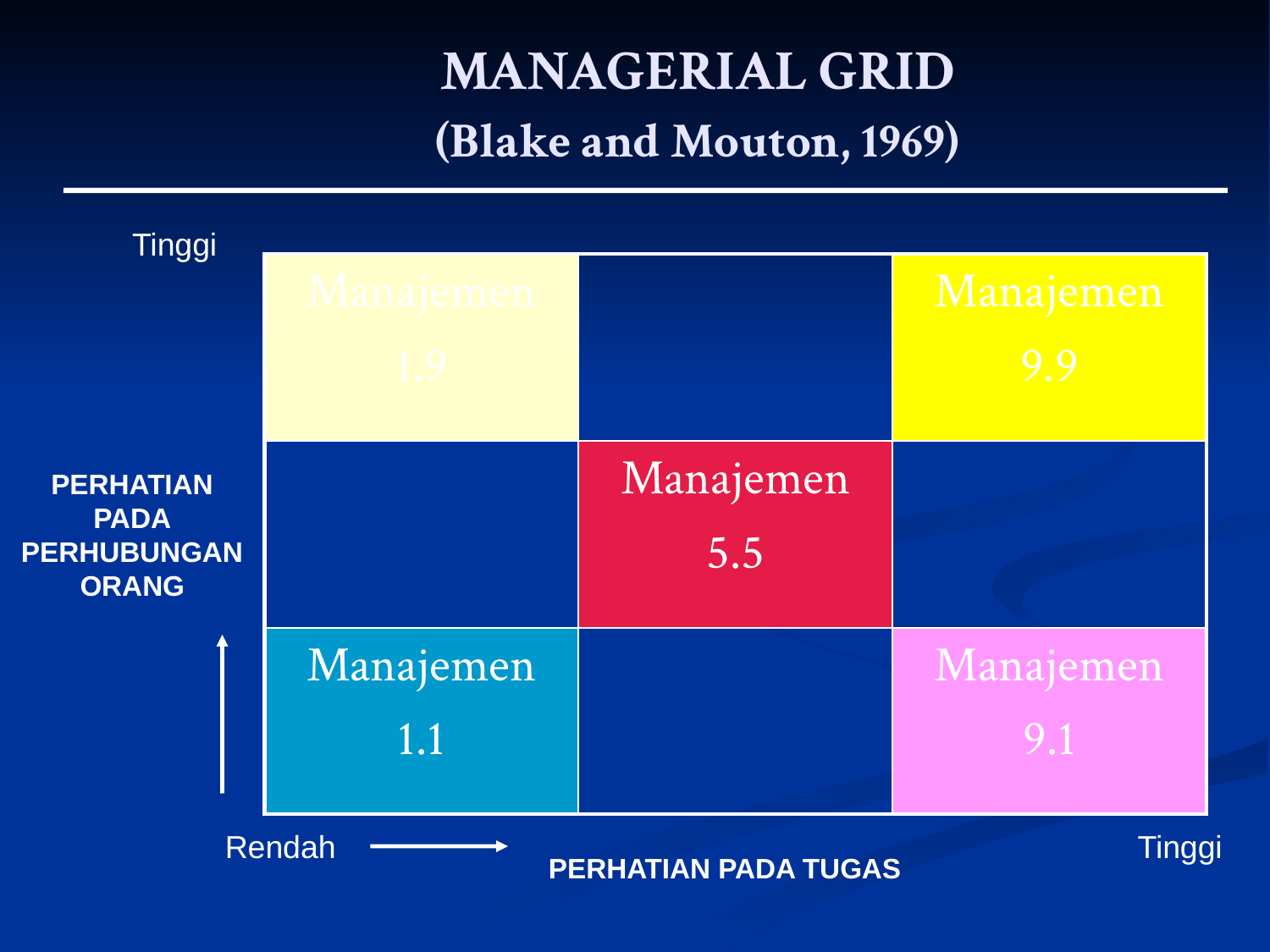

# MANAGERIAL GRID (Blake and Mouton, 1969)

Tinggi
| Manajemen 1.9 |  | Manajemen 9.9 |
| --- | --- | --- |
|  | Manajemen 5.5 |  |
| Manajemen 1.1 |  | Manajemen 9.1 |
PERHATIAN
PADA
PERHUBUNGAN
ORANG

Rendah
Tinggi

PERHATIAN PADA TUGAS